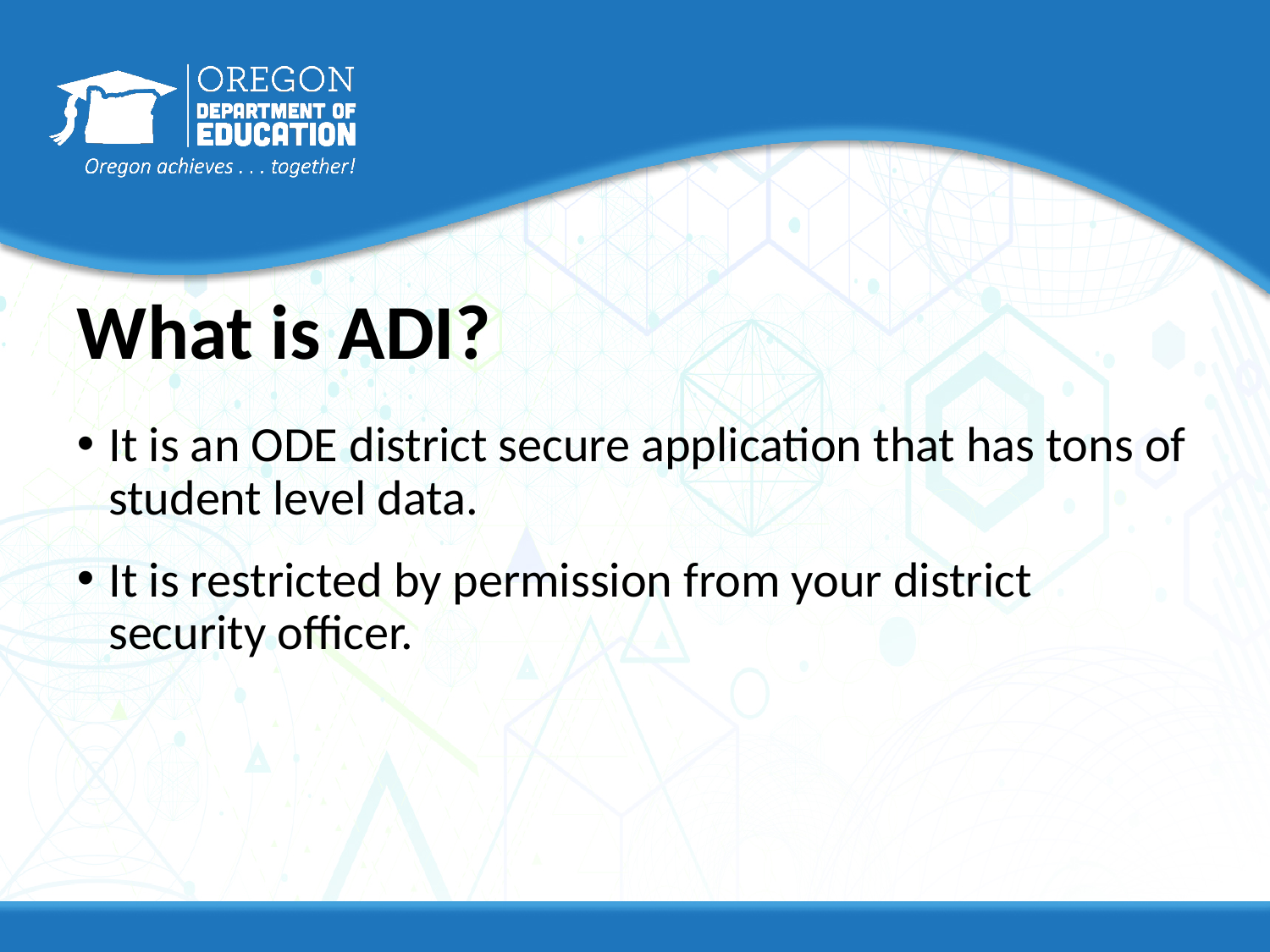

# What is ADI?
It is an ODE district secure application that has tons of student level data.
It is restricted by permission from your district security officer.